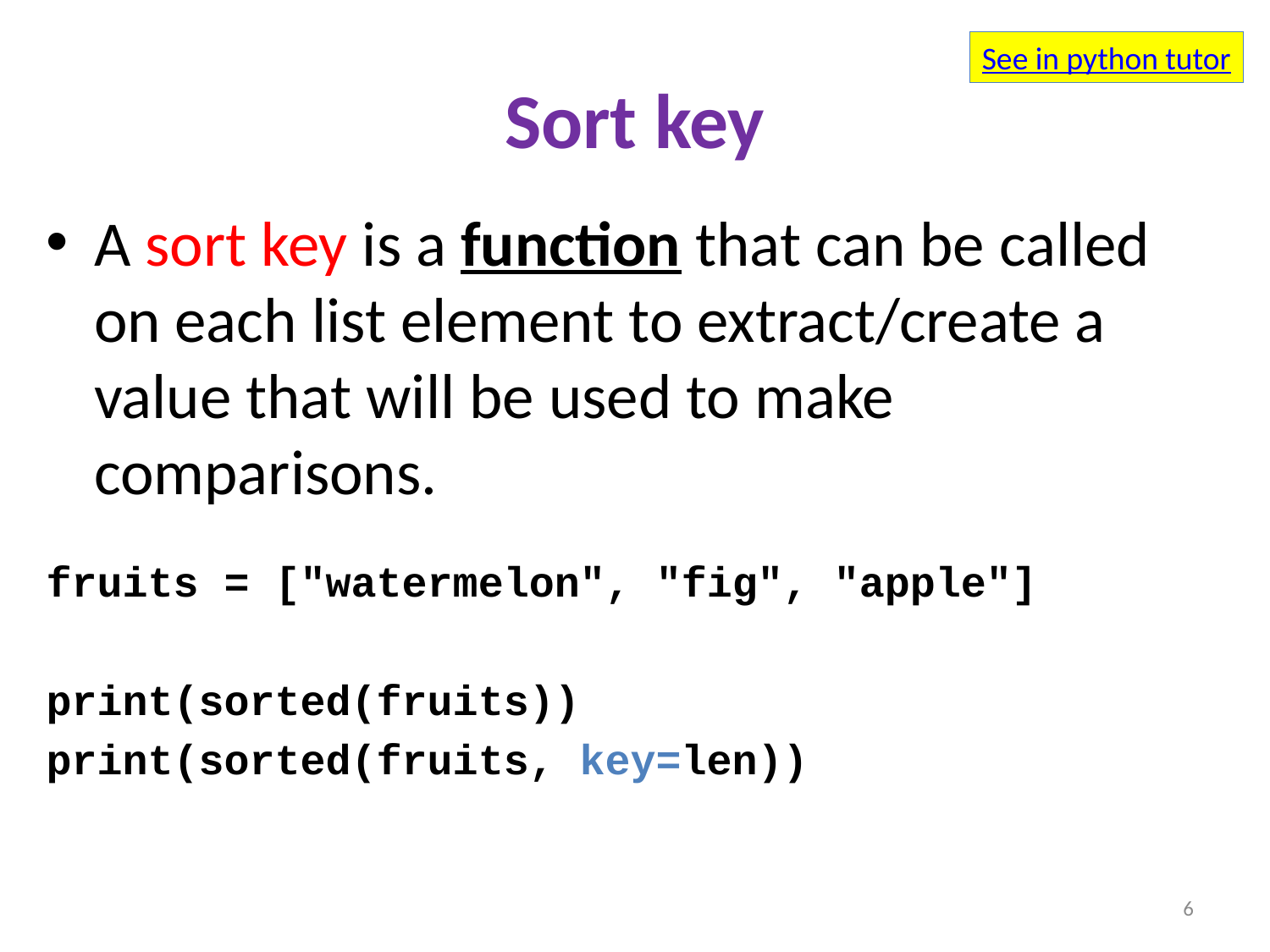

See in python tutor
# Sort key
A sort key is a function that can be called on each list element to extract/create a value that will be used to make comparisons.

fruits = ["watermelon", "fig", "apple"]

print(sorted(fruits))
print(sorted(fruits, key=len))

6